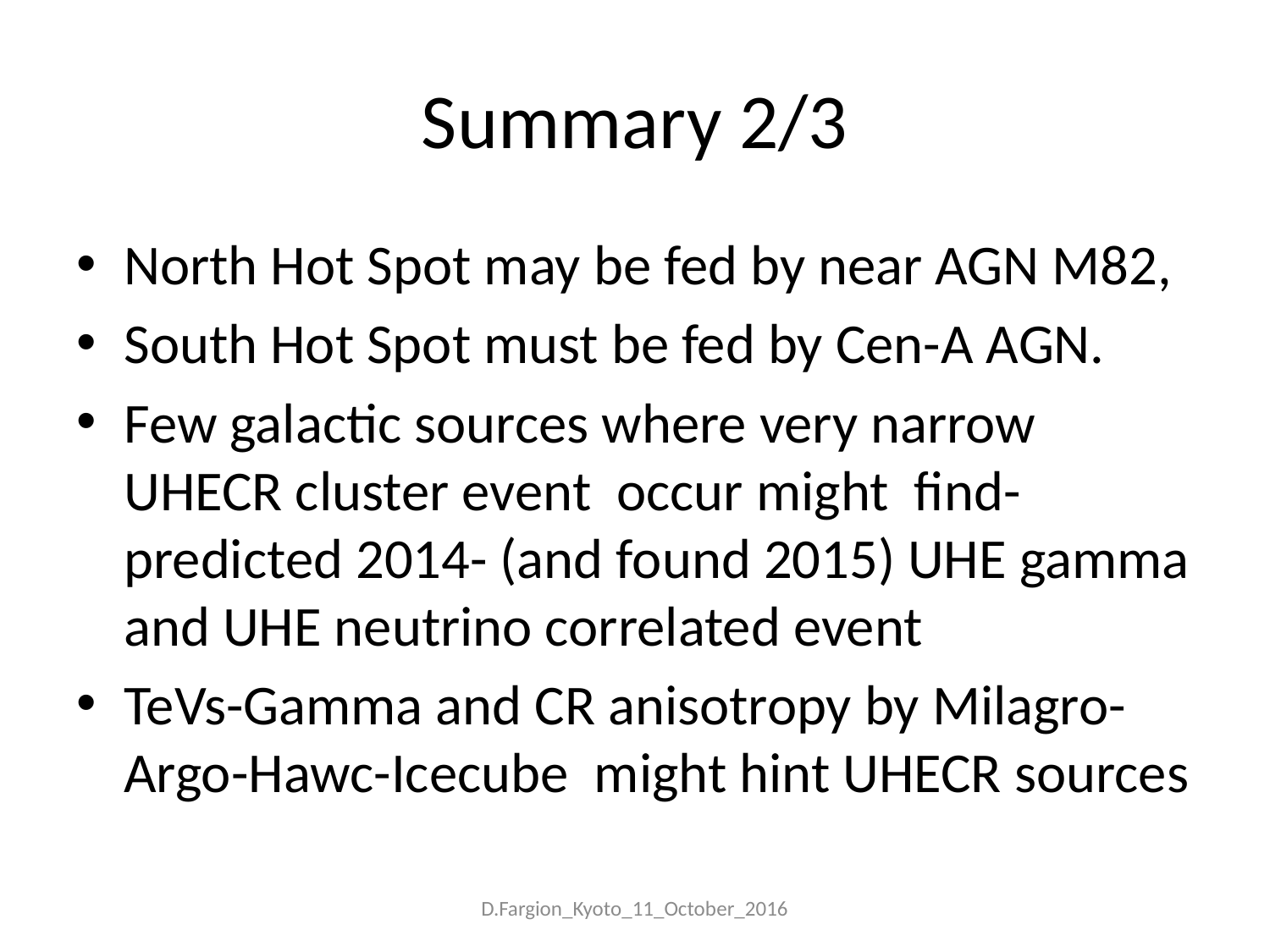

# Summary 2/3
North Hot Spot may be fed by near AGN M82,
South Hot Spot must be fed by Cen-A AGN.
Few galactic sources where very narrow UHECR cluster event  occur might  find-predicted 2014- (and found 2015) UHE gamma and UHE neutrino correlated event
TeVs-Gamma and CR anisotropy by Milagro-Argo-Hawc-Icecube  might hint UHECR sources
D.Fargion_Kyoto_11_October_2016